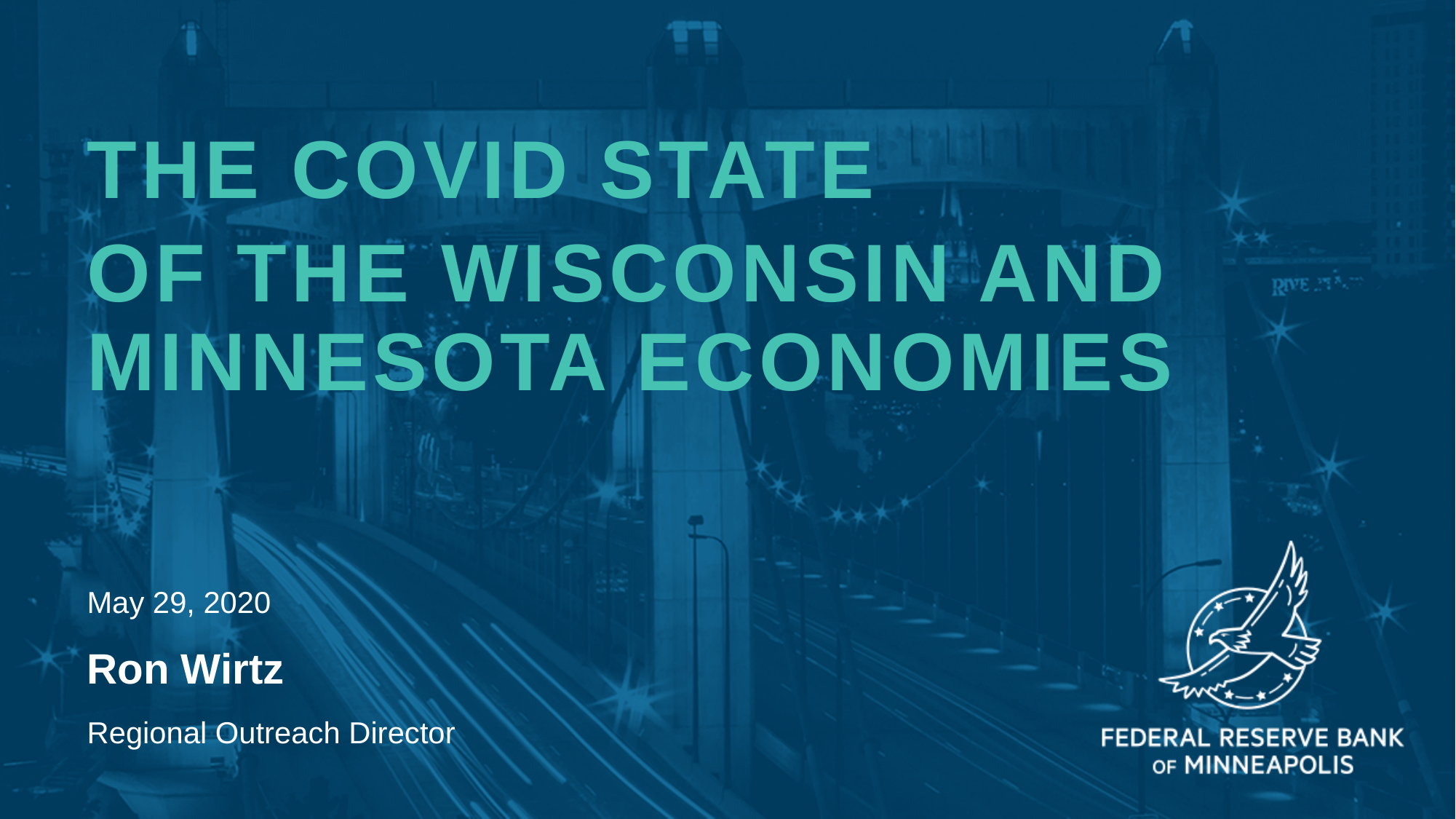

The covid state
of the Wisconsin and Minnesota economies
May 29, 2020
Ron Wirtz
Regional Outreach Director